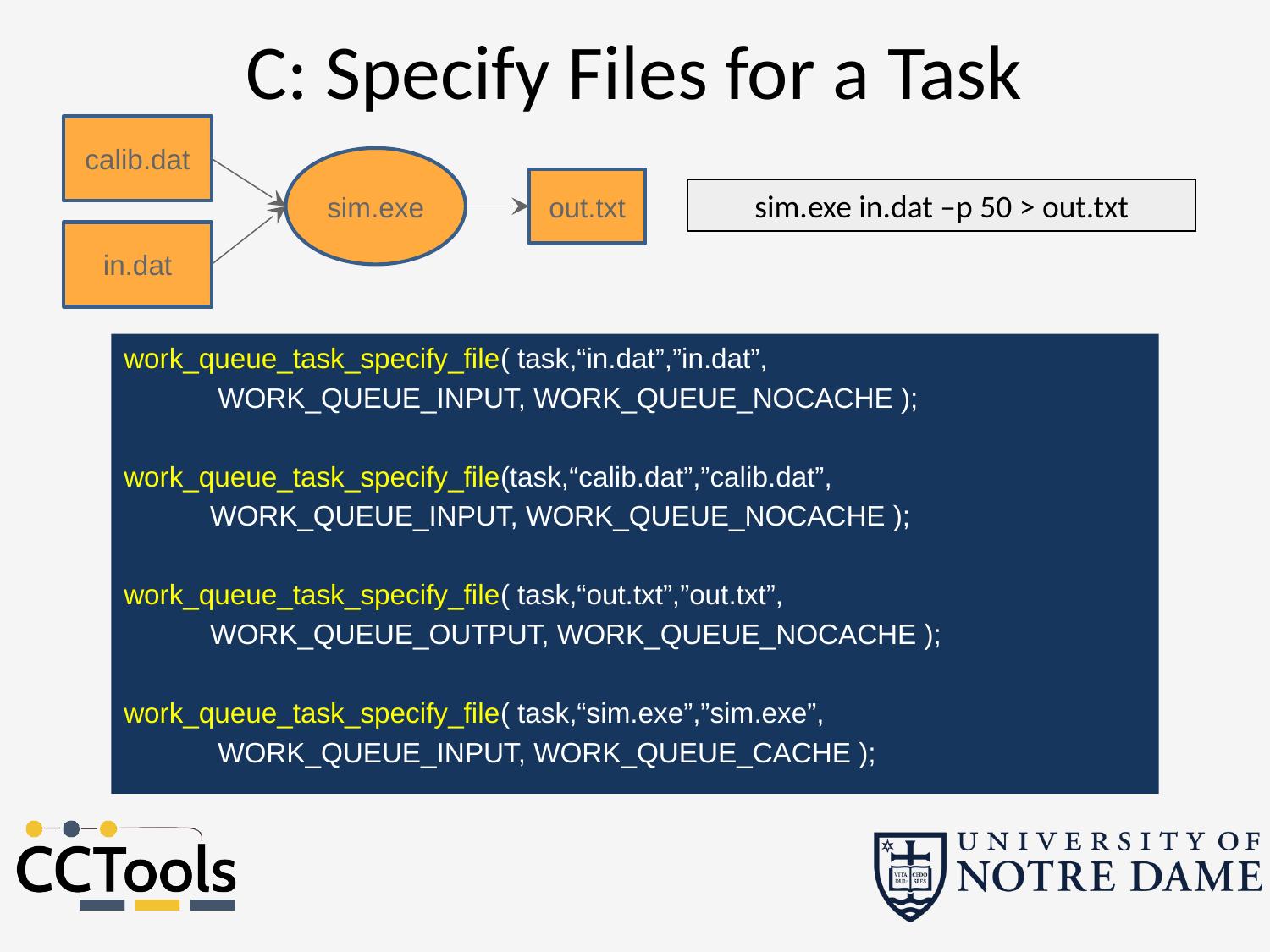

C: Specify Files for a Task
calib.dat
sim.exe
out.txt
sim.exe in.dat –p 50 > out.txt
in.dat
work_queue_task_specify_file( task,“in.dat”,”in.dat”,
            WORK_QUEUE_INPUT, WORK_QUEUE_NOCACHE );

work_queue_task_specify_file(task,“calib.dat”,”calib.dat”,
           WORK_QUEUE_INPUT, WORK_QUEUE_NOCACHE );

work_queue_task_specify_file( task,“out.txt”,”out.txt”,
           WORK_QUEUE_OUTPUT, WORK_QUEUE_NOCACHE );

work_queue_task_specify_file( task,“sim.exe”,”sim.exe”,
            WORK_QUEUE_INPUT, WORK_QUEUE_CACHE );